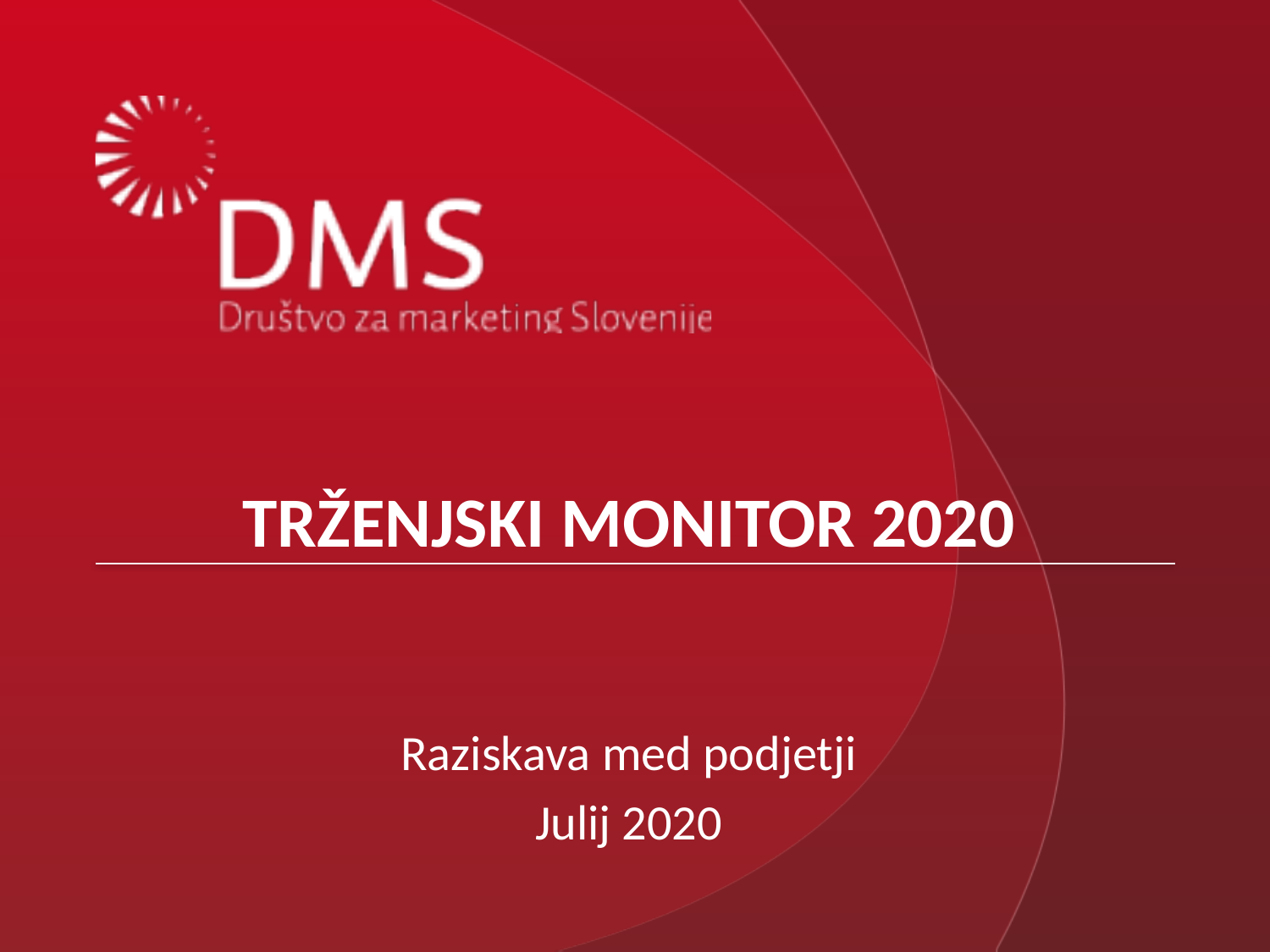

# TRŽENJSKI MONITOR 2020
Raziskava med podjetji
Julij 2020